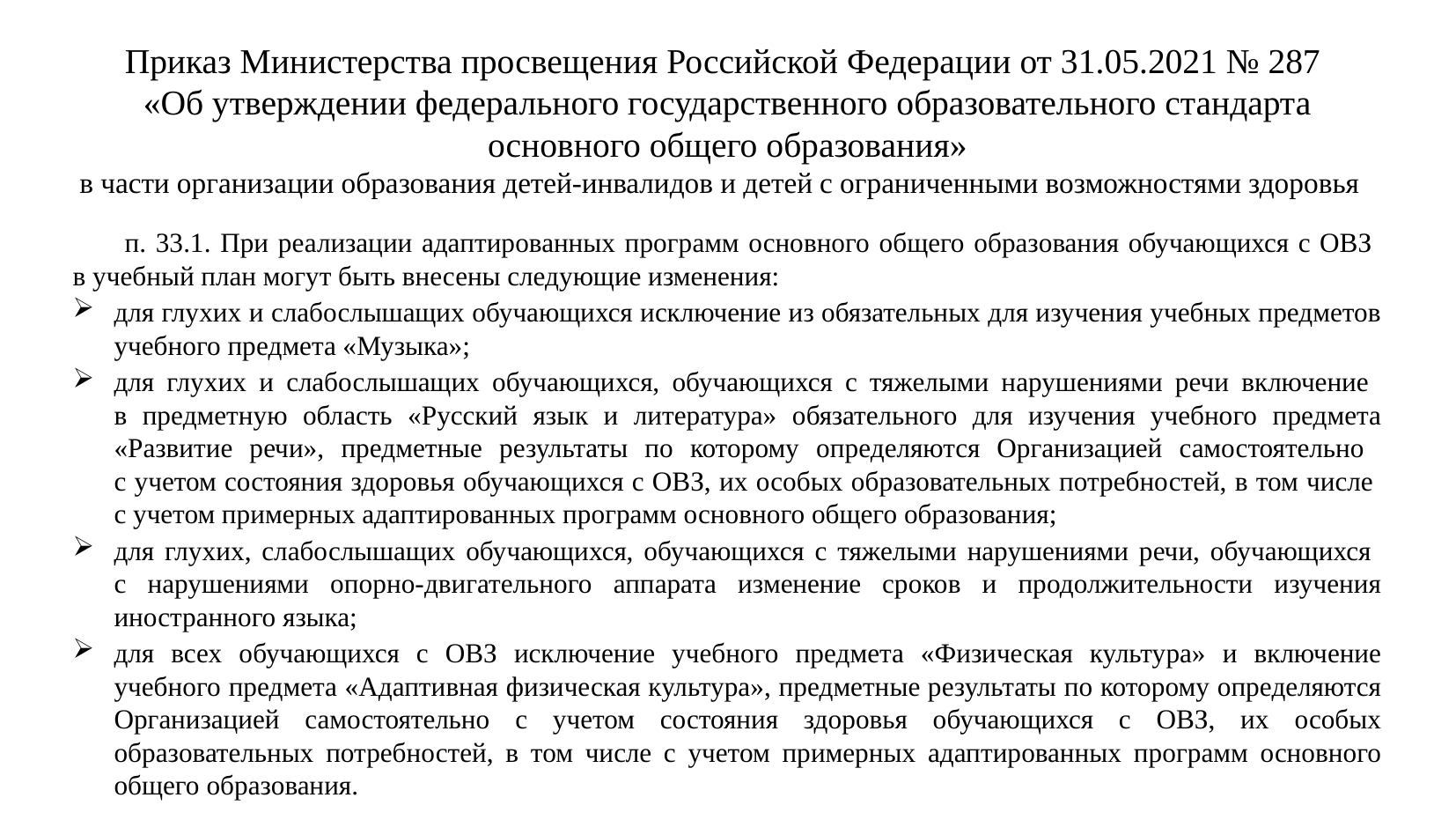

# Приказ Министерства просвещения Российской Федерации от 31.05.2021 № 287 «Об утверждении федерального государственного образовательного стандарта основного общего образования» в части организации образования детей-инвалидов и детей с ограниченными возможностями здоровья
п. 33.1. При реализации адаптированных программ основного общего образования обучающихся с ОВЗ
в учебный план могут быть внесены следующие изменения:
для глухих и слабослышащих обучающихся исключение из обязательных для изучения учебных предметов учебного предмета «Музыка»;
для глухих и слабослышащих обучающихся, обучающихся с тяжелыми нарушениями речи включение
в предметную область «Русский язык и литература» обязательного для изучения учебного предмета «Развитие речи», предметные результаты по которому определяются Организацией самостоятельно
с учетом состояния здоровья обучающихся с ОВЗ, их особых образовательных потребностей, в том числе
с учетом примерных адаптированных программ основного общего образования;
для глухих, слабослышащих обучающихся, обучающихся с тяжелыми нарушениями речи, обучающихся
с нарушениями опорно-двигательного аппарата изменение сроков и продолжительности изучения иностранного языка;
для всех обучающихся с ОВЗ исключение учебного предмета «Физическая культура» и включение учебного предмета «Адаптивная физическая культура», предметные результаты по которому определяются Организацией самостоятельно с учетом состояния здоровья обучающихся с ОВЗ, их особых образовательных потребностей, в том числе с учетом примерных адаптированных программ основного общего образования.